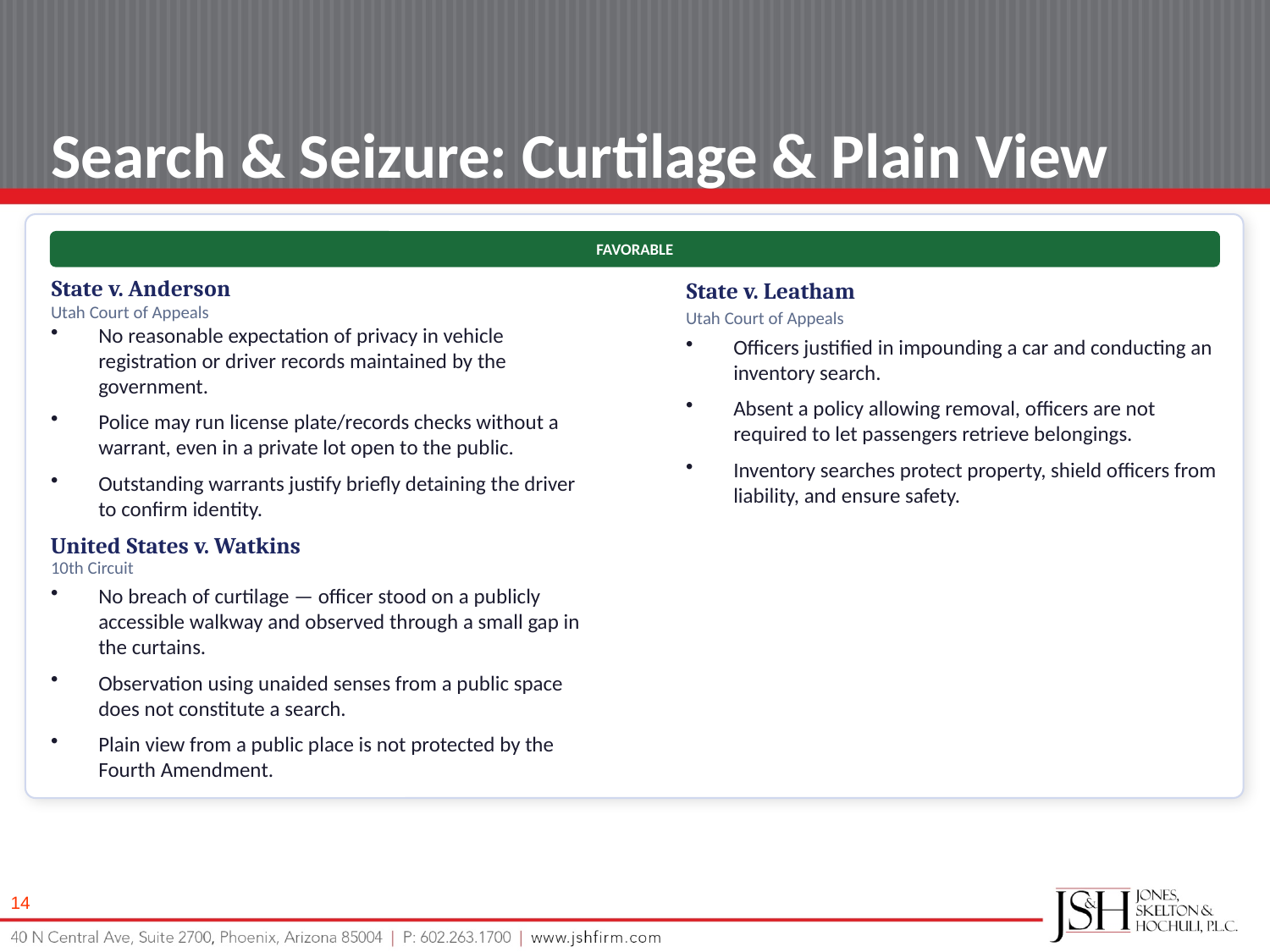

Search & Seizure: Curtilage & Plain View

FAVORABLE
State v. Anderson
State v. Leatham
Utah Court of Appeals
Utah Court of Appeals
No reasonable expectation of privacy in vehicle registration or driver records maintained by the government.
Police may run license plate/records checks without a warrant, even in a private lot open to the public.
Outstanding warrants justify briefly detaining the driver to confirm identity.
Officers justified in impounding a car and conducting an inventory search.
Absent a policy allowing removal, officers are not required to let passengers retrieve belongings.
Inventory searches protect property, shield officers from liability, and ensure safety.
United States v. Watkins
10th Circuit
No breach of curtilage — officer stood on a publicly accessible walkway and observed through a small gap in the curtains.
Observation using unaided senses from a public space does not constitute a search.
Plain view from a public place is not protected by the Fourth Amendment.